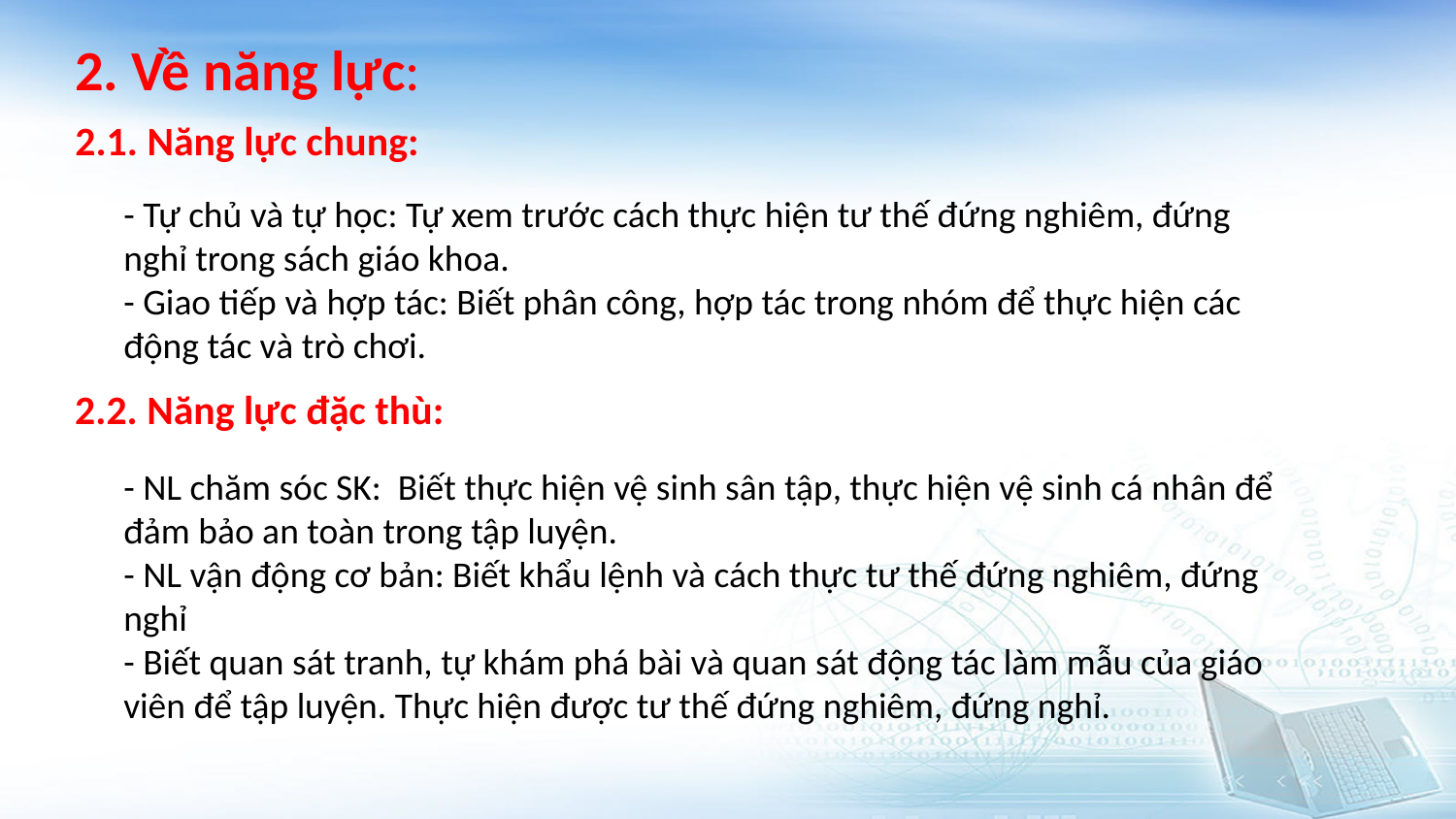

2. Về năng lực:

2.1. Năng lực chung:

- Tự chủ và tự học: Tự xem trước cách thực hiện tư thế đứng nghiêm, đứng nghỉ trong sách giáo khoa.
- Giao tiếp và hợp tác: Biết phân công, hợp tác trong nhóm để thực hiện các động tác và trò chơi.

2.2. Năng lực đặc thù:

- NL chăm sóc SK:  Biết thực hiện vệ sinh sân tập, thực hiện vệ sinh cá nhân để đảm bảo an toàn trong tập luyện.
- NL vận động cơ bản: Biết khẩu lệnh và cách thực tư thế đứng nghiêm, đứng nghỉ
- Biết quan sát tranh, tự khám phá bài và quan sát động tác làm mẫu của giáo viên để tập luyện. Thực hiện được tư thế đứng nghiêm, đứng nghỉ.